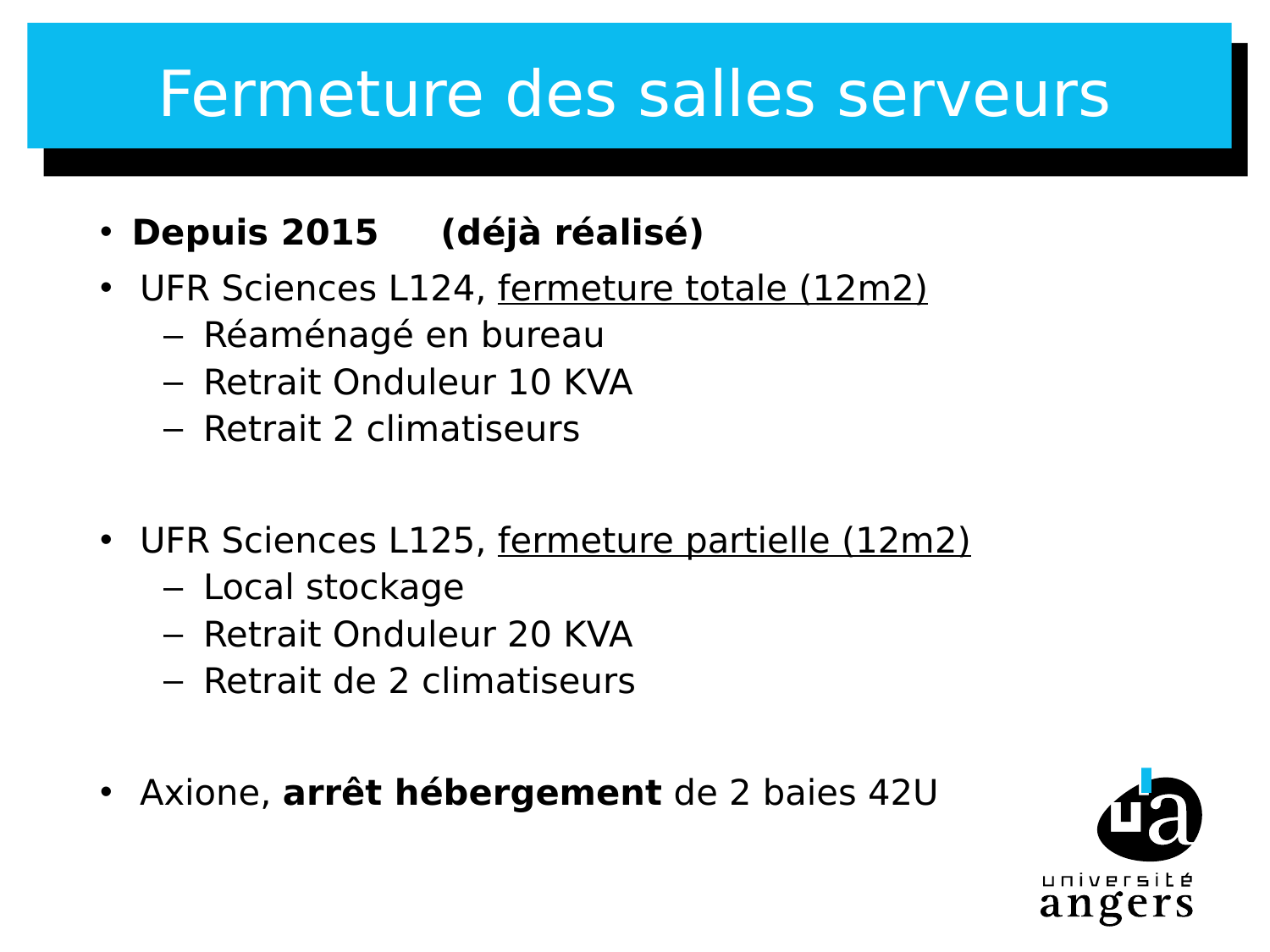

# Fermeture des salles serveurs
Depuis 2015     (déjà réalisé)
UFR Sciences L124, fermeture totale (12m2)
Réaménagé en bureau
Retrait Onduleur 10 KVA
Retrait 2 climatiseurs

UFR Sciences L125, fermeture partielle (12m2)
Local stockage
Retrait Onduleur 20 KVA
Retrait de 2 climatiseurs

Axione, arrêt hébergement de 2 baies 42U